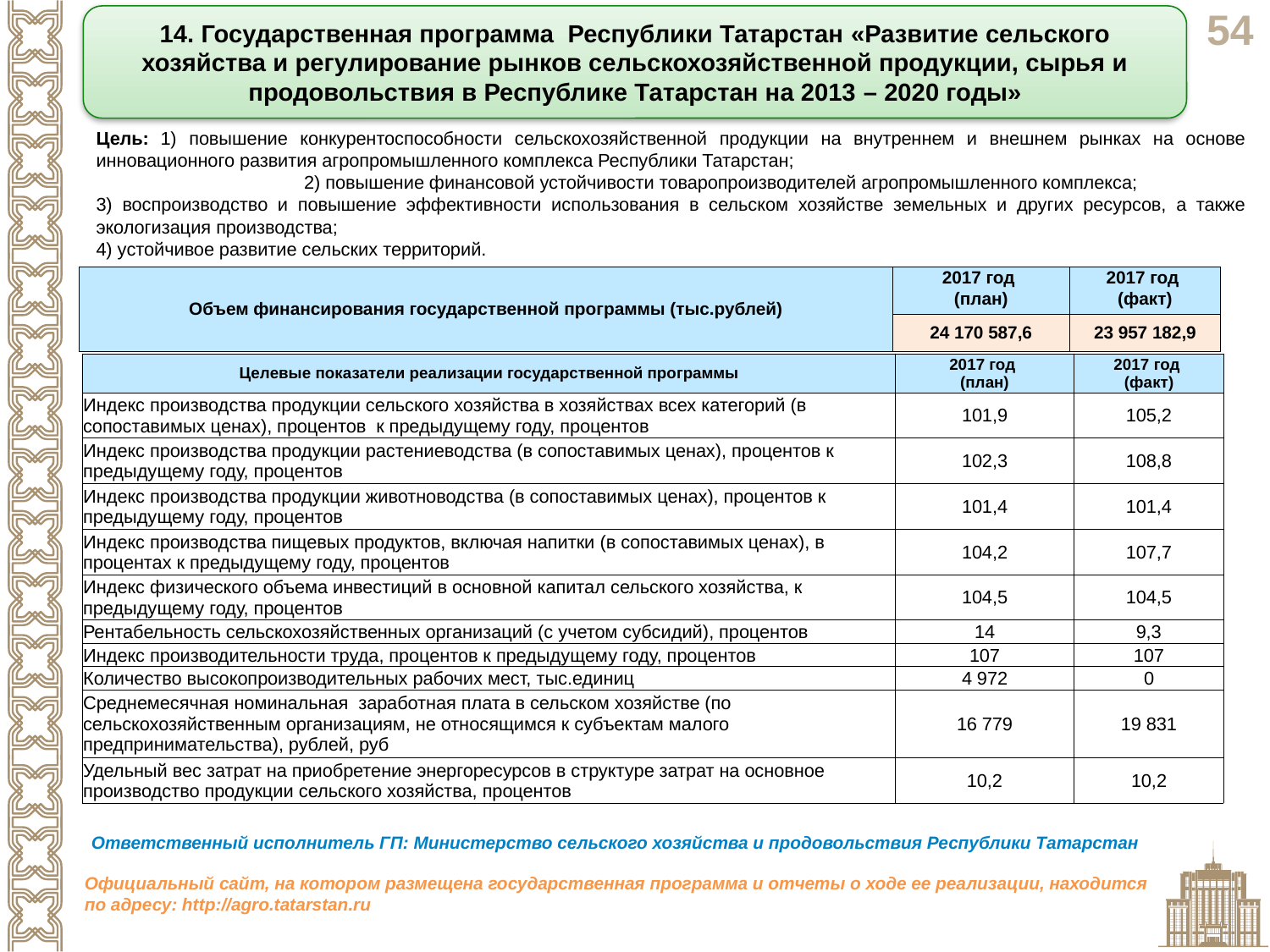

14. Государственная программа  Республики Татарстан «Развитие сельского хозяйства и регулирование рынков сельскохозяйственной продукции, сырья и продовольствия в Республике Татарстан на 2013 – 2020 годы»
Цель: 1) повышение конкурентоспособности сельскохозяйственной продукции на внутреннем и внешнем рынках на основе инновационного развития агропромышленного комплекса Республики Татарстан;                                                                                                                                   2) повышение финансовой устойчивости товаропроизводителей агропромышленного комплекса;
3) воспроизводство и повышение эффективности использования в сельском хозяйстве земельных и других ресурсов, а также экологизация производства;
4) устойчивое развитие сельских территорий.
| Объем финансирования государственной программы (тыс.рублей) | 2017 год (план) | 2017 год (факт) |
| --- | --- | --- |
|  | 24 170 587,6 | 23 957 182,9 |
| Целевые показатели реализации государственной программы | 2017 год (план) | 2017 год (факт) |
| --- | --- | --- |
| Индекс производства продукции сельского хозяйства в хозяйствах всех категорий (в сопоставимых ценах), процентов к предыдущему году, процентов | 101,9 | 105,2 |
| Индекс производства продукции растениеводства (в сопоставимых ценах), процентов к предыдущему году, процентов | 102,3 | 108,8 |
| Индекс производства продукции животноводства (в сопоставимых ценах), процентов к предыдущему году, процентов | 101,4 | 101,4 |
| Индекс производства пищевых продуктов, включая напитки (в сопоставимых ценах), в процентах к предыдущему году, процентов | 104,2 | 107,7 |
| Индекс физического объема инвестиций в основной капитал сельского хозяйства, к предыдущему году, процентов | 104,5 | 104,5 |
| Рентабельность сельскохозяйственных организаций (с учетом субсидий), процентов | 14 | 9,3 |
| Индекс производительности труда, процентов к предыдущему году, процентов | 107 | 107 |
| Количество высокопроизводительных рабочих мест, тыс.единиц | 4 972 | 0 |
| Среднемесячная номинальная заработная плата в сельском хозяйстве (по сельскохозяйственным организациям, не относящимся к субъектам малого предпринимательства), рублей, руб | 16 779 | 19 831 |
| Удельный вес затрат на приобретение энергоресурсов в структуре затрат на основное производство продукции сельского хозяйства, процентов | 10,2 | 10,2 |
Ответственный исполнитель ГП: Министерство сельского хозяйства и продовольствия Республики Татарстан
Официальный сайт, на котором размещена государственная программа и отчеты о ходе ее реализации, находится по адресу: http://agro.tatarstan.ru